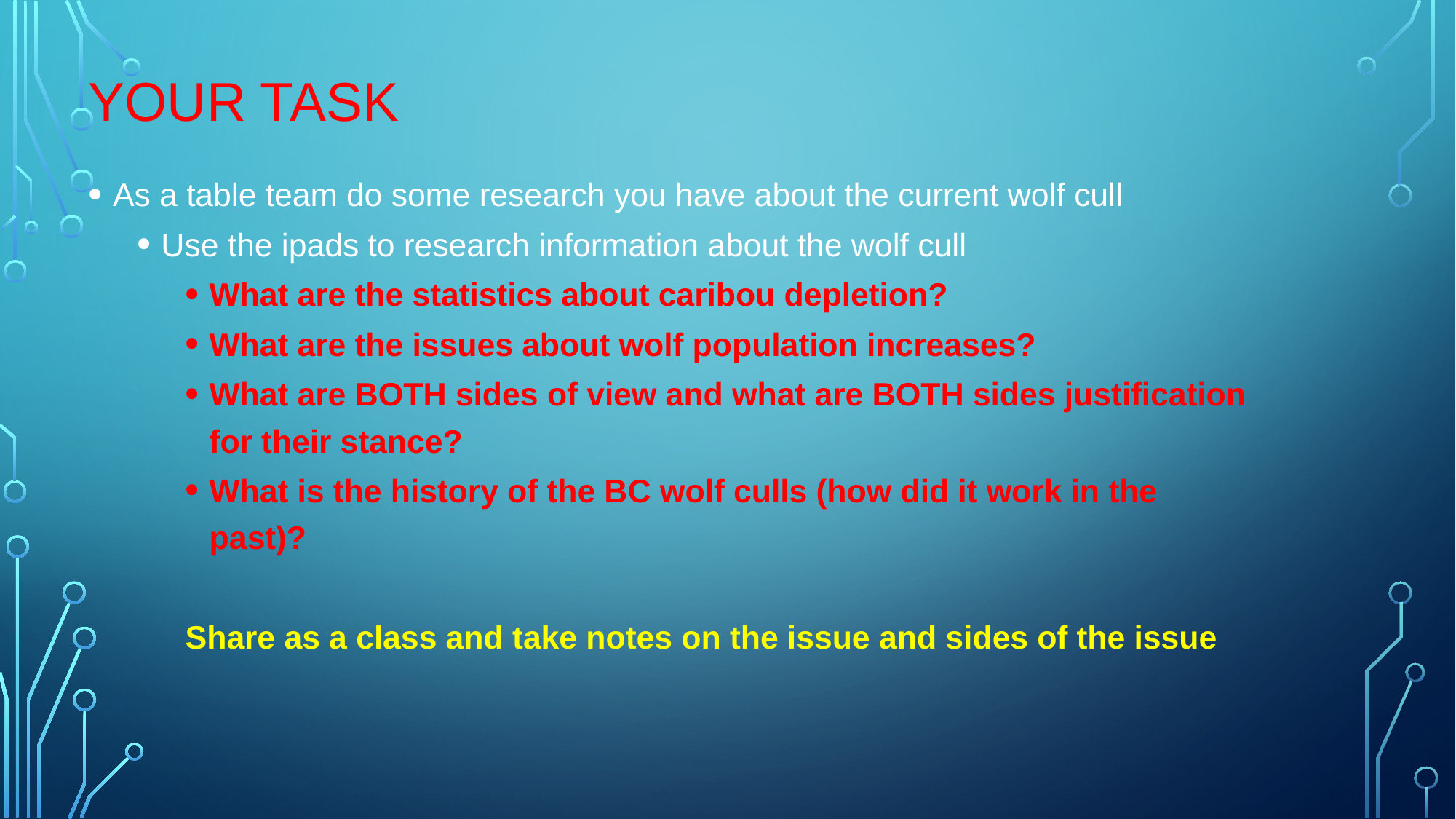

# Your Task
As a table team do some research you have about the current wolf cull
Use the ipads to research information about the wolf cull
What are the statistics about caribou depletion?
What are the issues about wolf population increases?
What are BOTH sides of view and what are BOTH sides justification for their stance?
What is the history of the BC wolf culls (how did it work in the past)?

Share as a class and take notes on the issue and sides of the issue